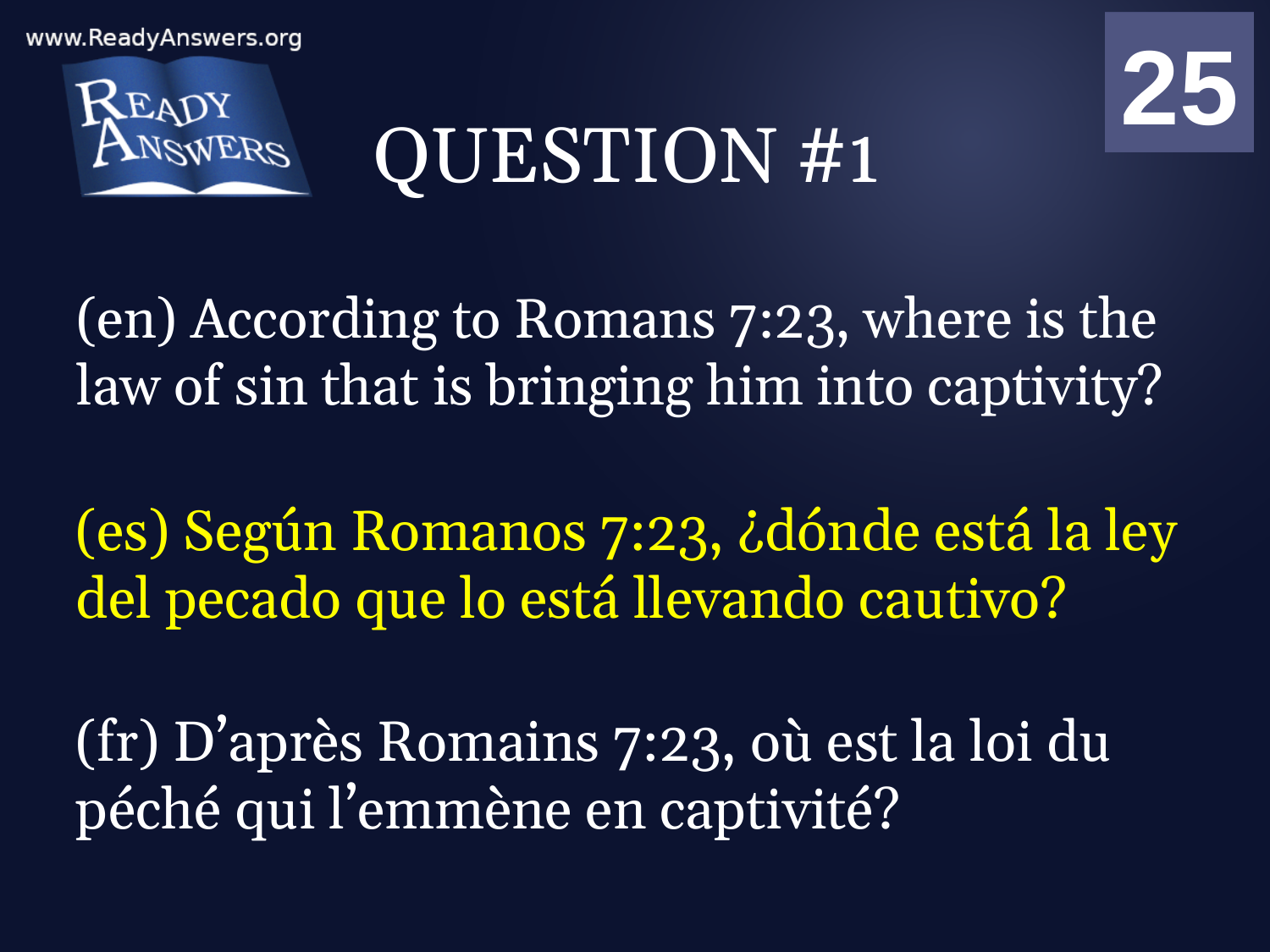

01
02
03
04
05
06
07
08
09
10
11
12
13
14
15
16
17
18
19
20
21
22
23
24
25
00
# QUESTION #1
(en) According to Romans 7:23, where is the law of sin that is bringing him into captivity?
(es) Según Romanos 7:23, ¿dónde está la ley del pecado que lo está llevando cautivo?
(fr) D’après Romains 7:23, où est la loi du péché qui l’emmène en captivité?